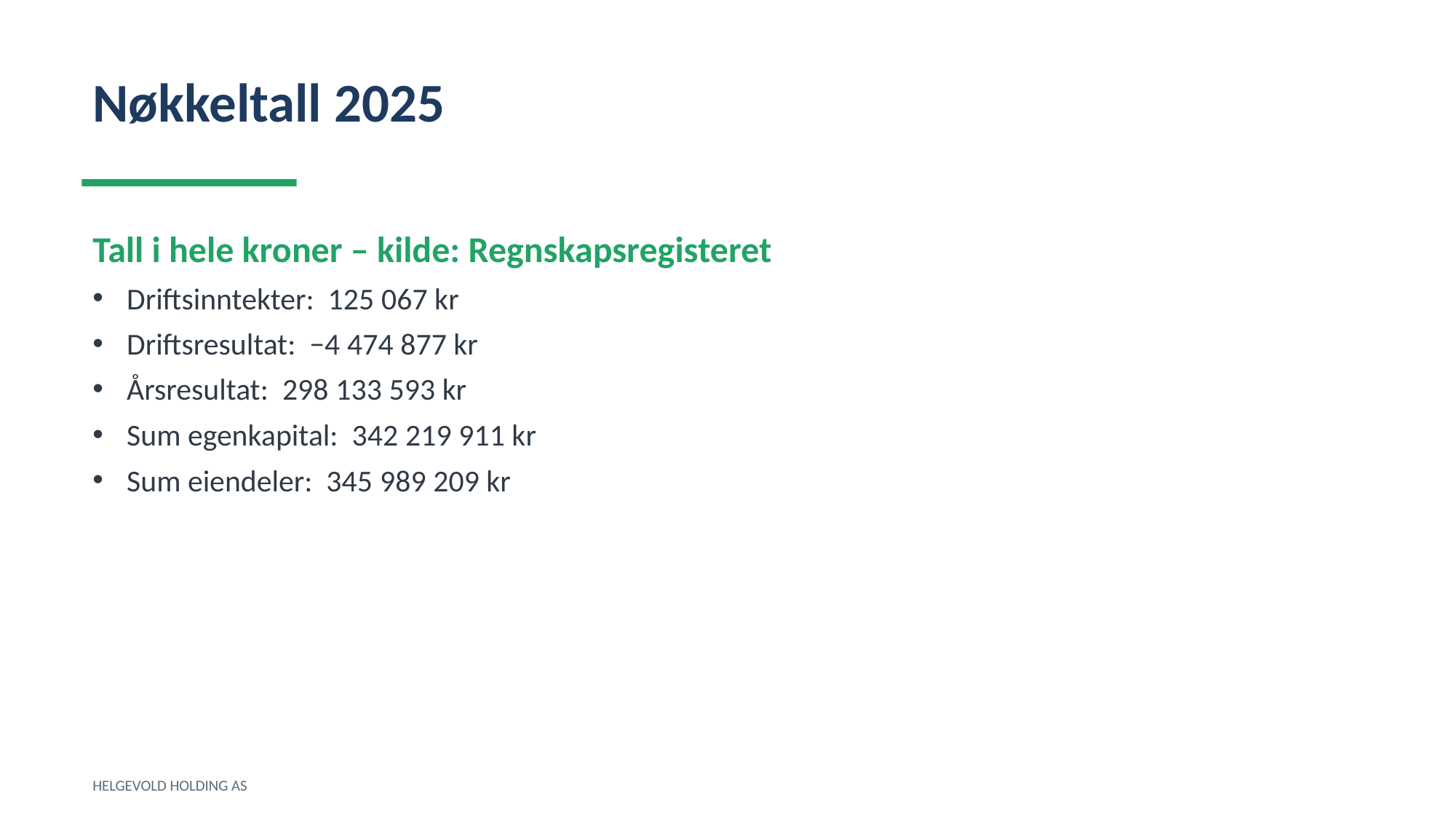

Nøkkeltall 2025

Tall i hele kroner – kilde: Regnskapsregisteret
Driftsinntekter:  125 067 kr
Driftsresultat:  −4 474 877 kr
Årsresultat:  298 133 593 kr
Sum egenkapital:  342 219 911 kr
Sum eiendeler:  345 989 209 kr
HELGEVOLD HOLDING AS